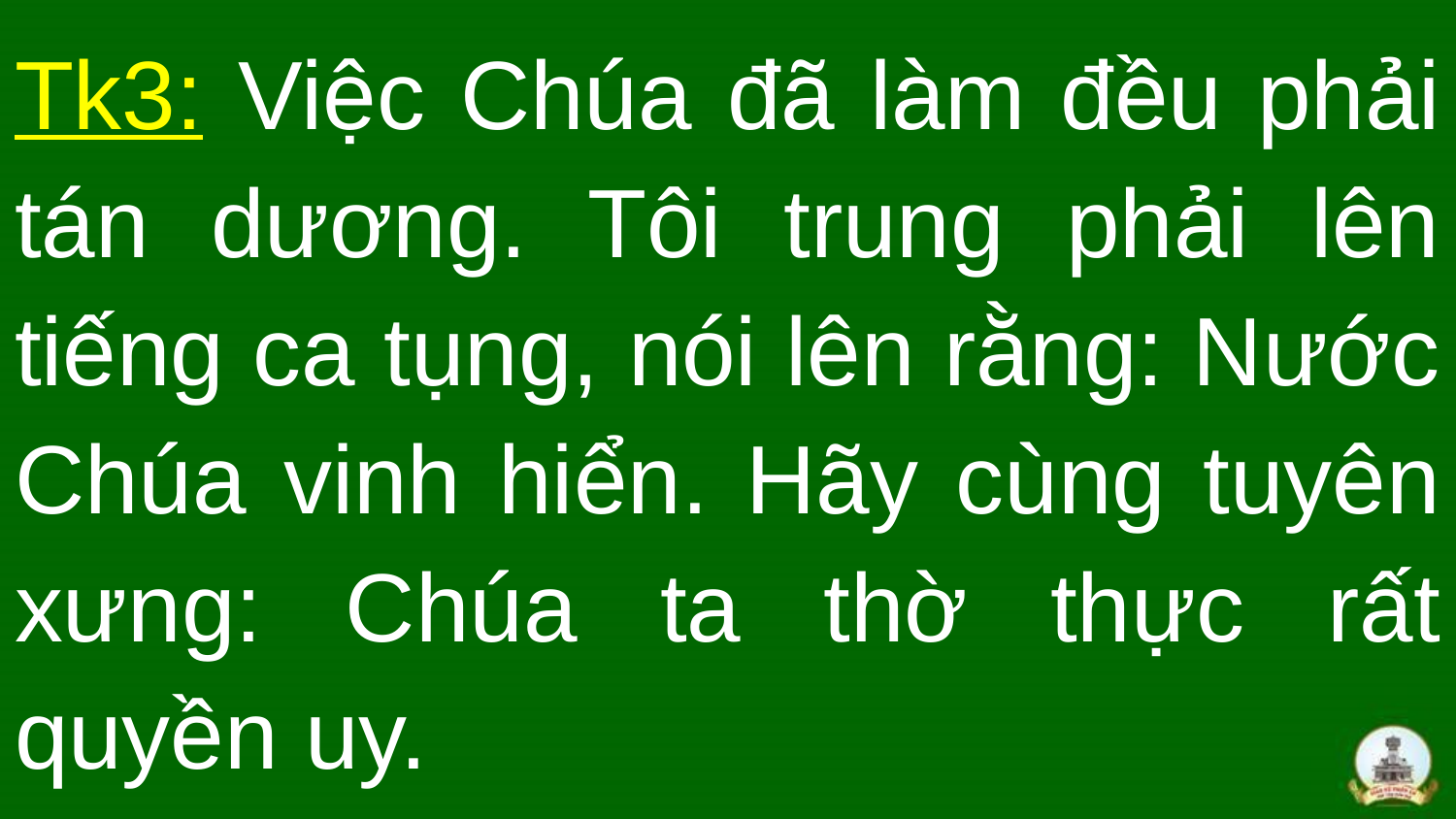

# Tk3: Việc Chúa đã làm đều phải tán dương. Tôi trung phải lên tiếng ca tụng, nói lên rằng: Nước Chúa vinh hiển. Hãy cùng tuyên xưng: Chúa ta thờ thực rất quyền uy.